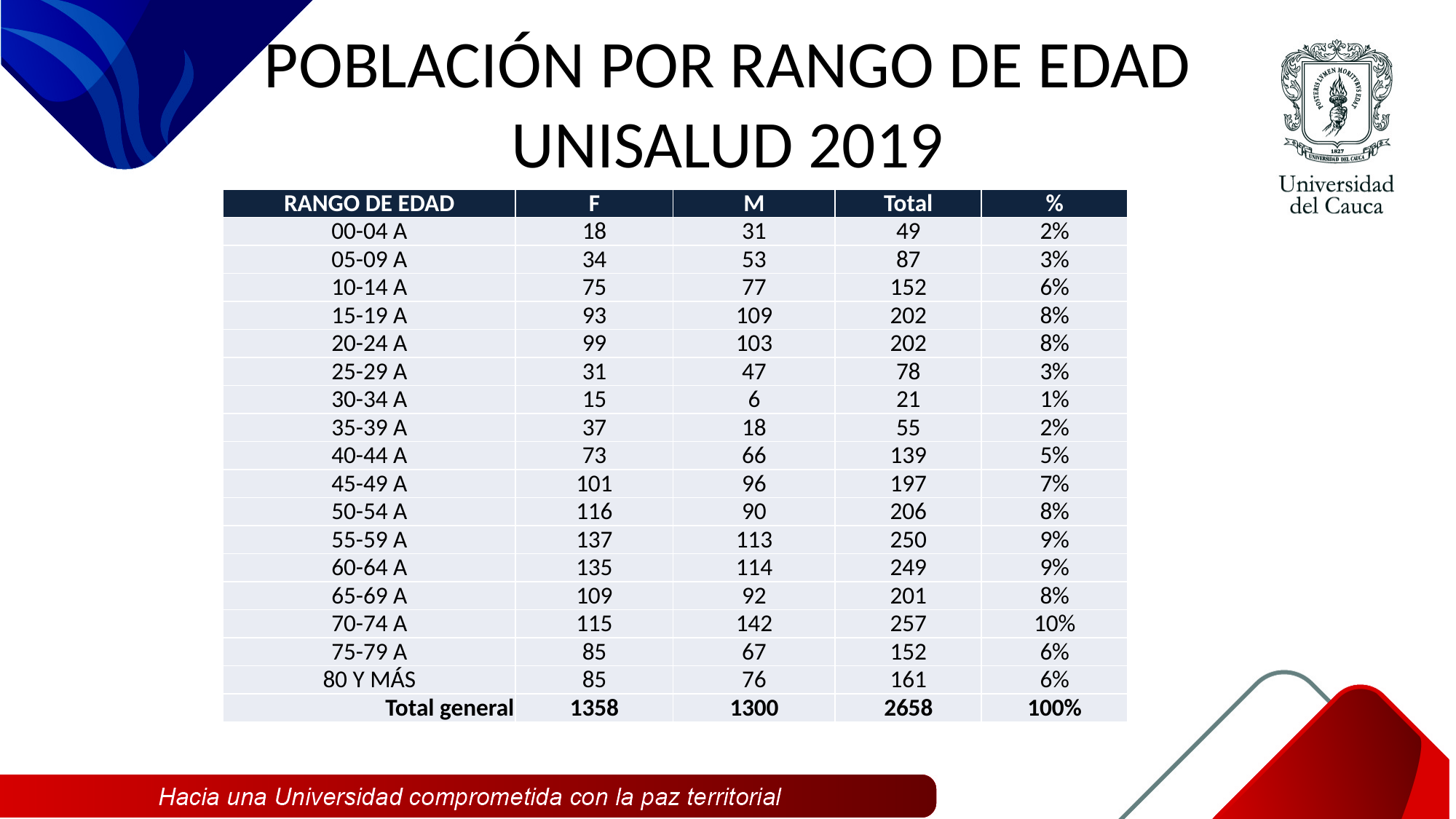

# POBLACIÓN POR RANGO DE EDAD UNISALUD 2019
| RANGO DE EDAD | F | M | Total | % |
| --- | --- | --- | --- | --- |
| 00-04 A | 18 | 31 | 49 | 2% |
| 05-09 A | 34 | 53 | 87 | 3% |
| 10-14 A | 75 | 77 | 152 | 6% |
| 15-19 A | 93 | 109 | 202 | 8% |
| 20-24 A | 99 | 103 | 202 | 8% |
| 25-29 A | 31 | 47 | 78 | 3% |
| 30-34 A | 15 | 6 | 21 | 1% |
| 35-39 A | 37 | 18 | 55 | 2% |
| 40-44 A | 73 | 66 | 139 | 5% |
| 45-49 A | 101 | 96 | 197 | 7% |
| 50-54 A | 116 | 90 | 206 | 8% |
| 55-59 A | 137 | 113 | 250 | 9% |
| 60-64 A | 135 | 114 | 249 | 9% |
| 65-69 A | 109 | 92 | 201 | 8% |
| 70-74 A | 115 | 142 | 257 | 10% |
| 75-79 A | 85 | 67 | 152 | 6% |
| 80 Y MÁS | 85 | 76 | 161 | 6% |
| Total general | 1358 | 1300 | 2658 | 100% |